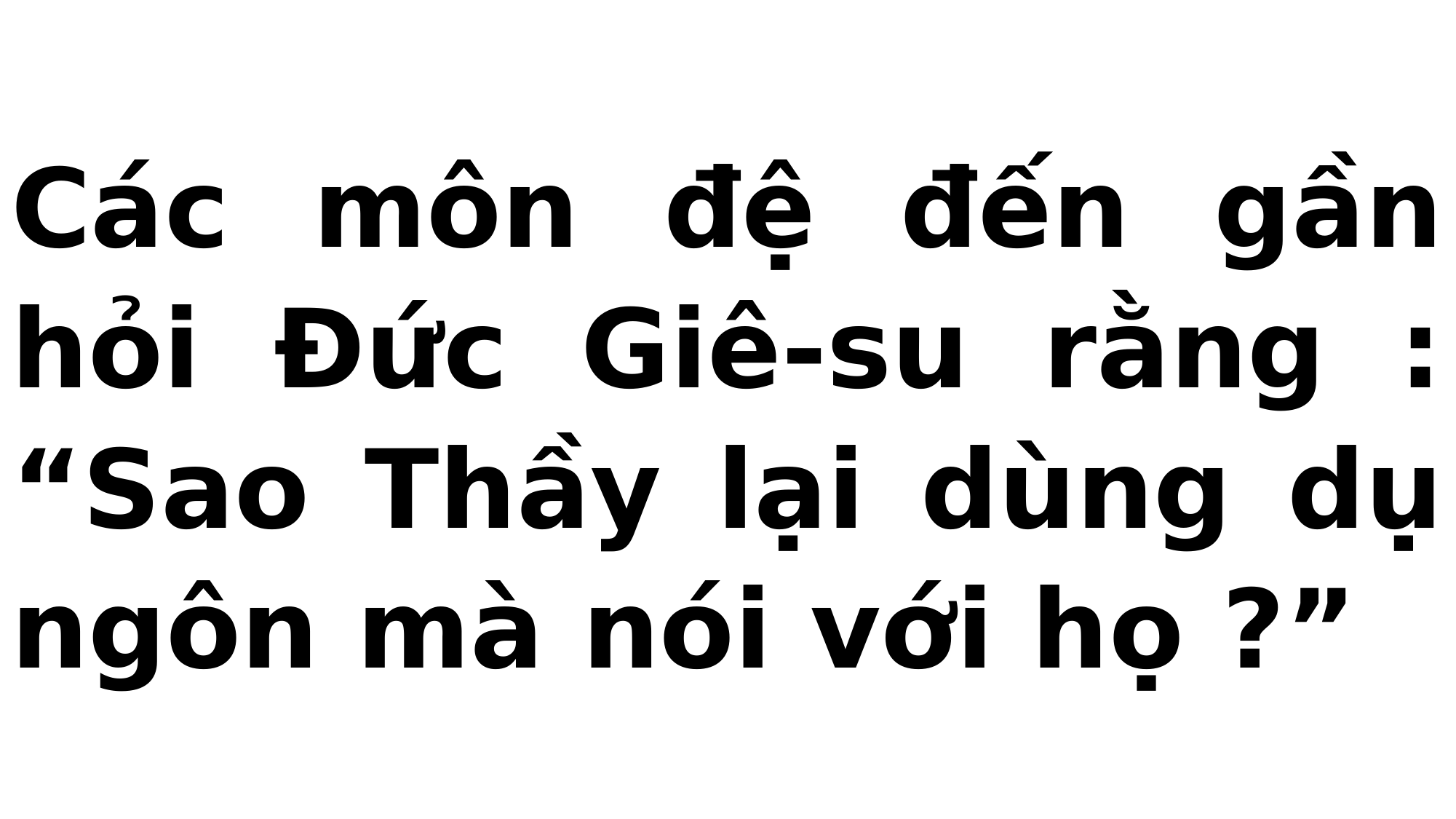

# Các môn đệ đến gần hỏi Đức Giê-su rằng : “Sao Thầy lại dùng dụ ngôn mà nói với họ ?”